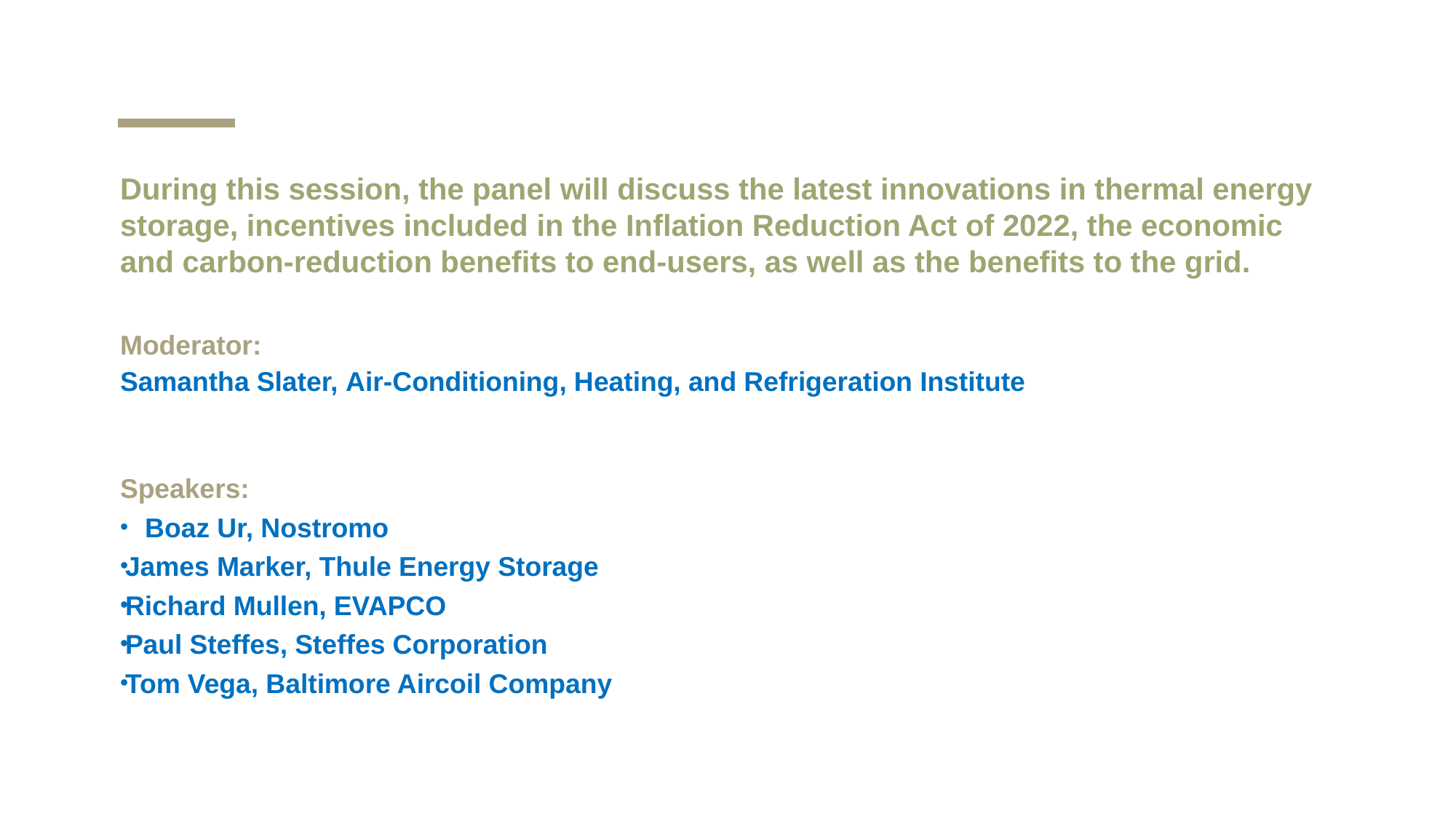

# During this session, the panel will discuss the latest innovations in thermal energy storage, incentives included in the Inflation Reduction Act of 2022, the economic and carbon-reduction benefits to end-users, as well as the benefits to the grid.
Moderator:
Samantha Slater, Air-Conditioning, Heating, and Refrigeration Institute

Speakers:
Boaz Ur, Nostromo
James Marker, Thule Energy Storage
Richard Mullen, EVAPCO
Paul Steffes, Steffes Corporation
Tom Vega, Baltimore Aircoil Company